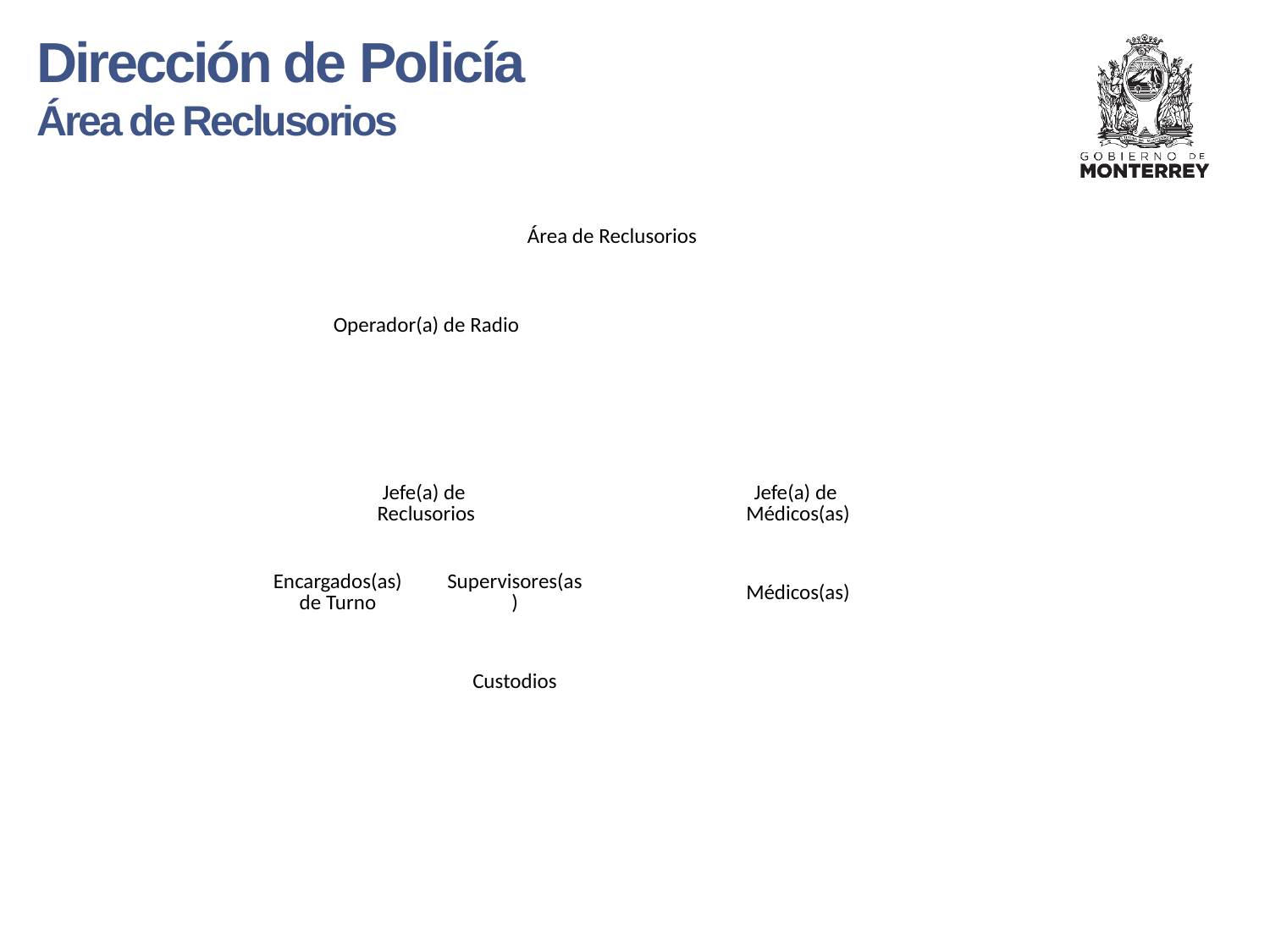

Dirección de Policía
Área de Reclusorios
Jefe(a) de
Reclusorios
Encargados(as)
de Turno
Jefe(a) de
Médicos(as)
Médicos(as)
Operador(a) de Radio
Supervisores(as)
Custodios
Área de Reclusorios